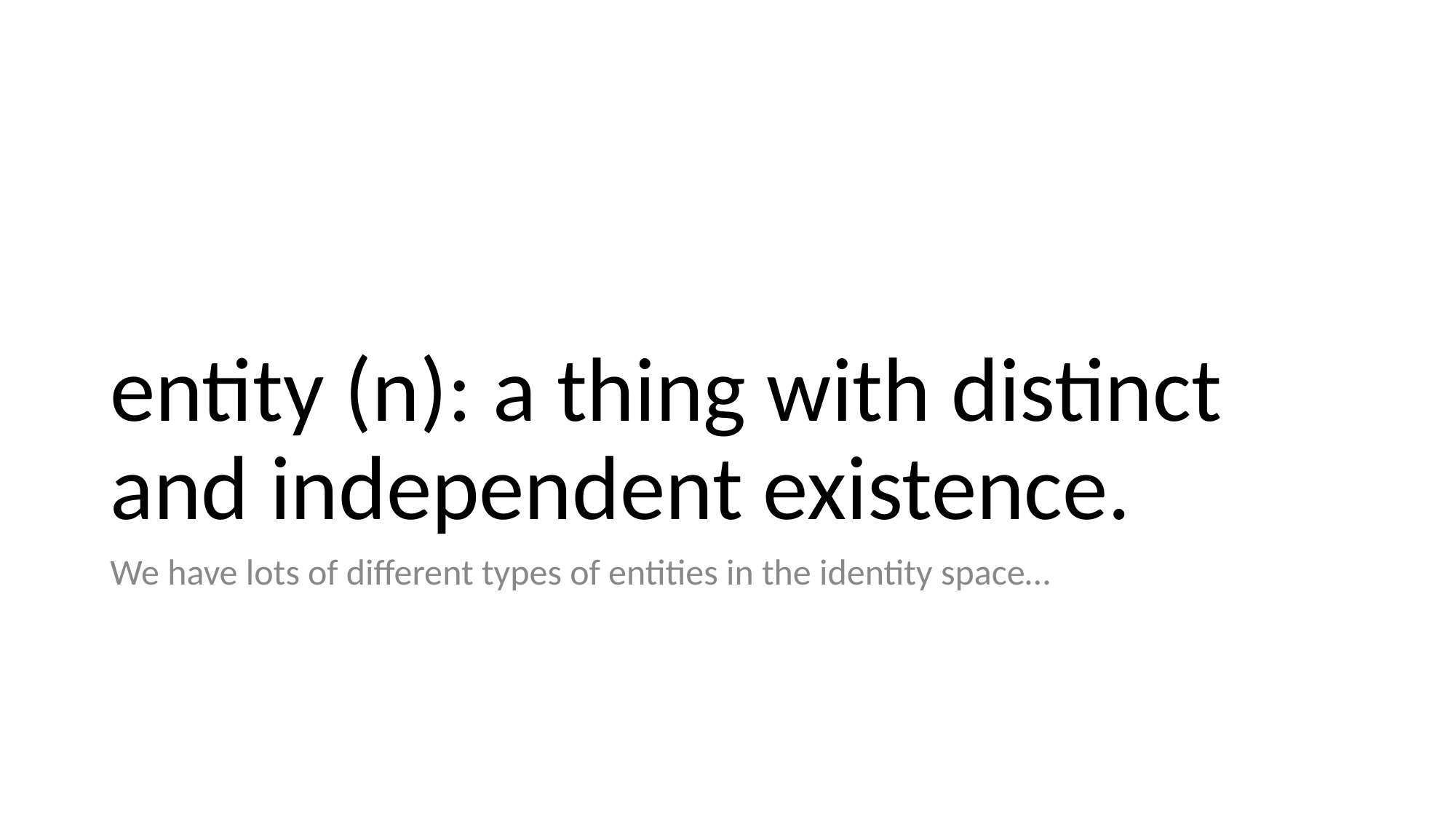

# entity (n): a thing with distinct and independent existence.
We have lots of different types of entities in the identity space…